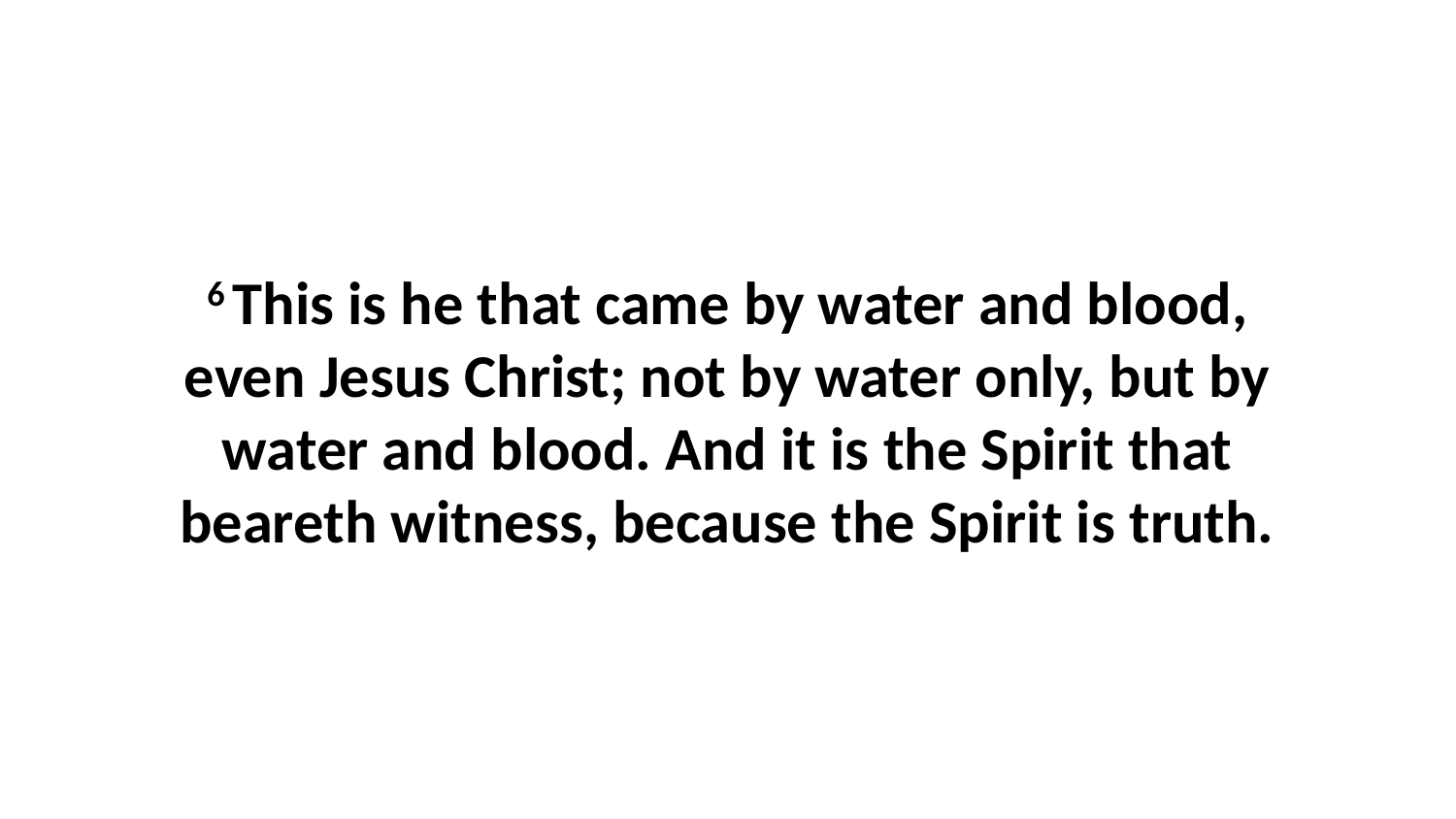

6 This is he that came by water and blood, even Jesus Christ; not by water only, but by water and blood. And it is the Spirit that beareth witness, because the Spirit is truth.